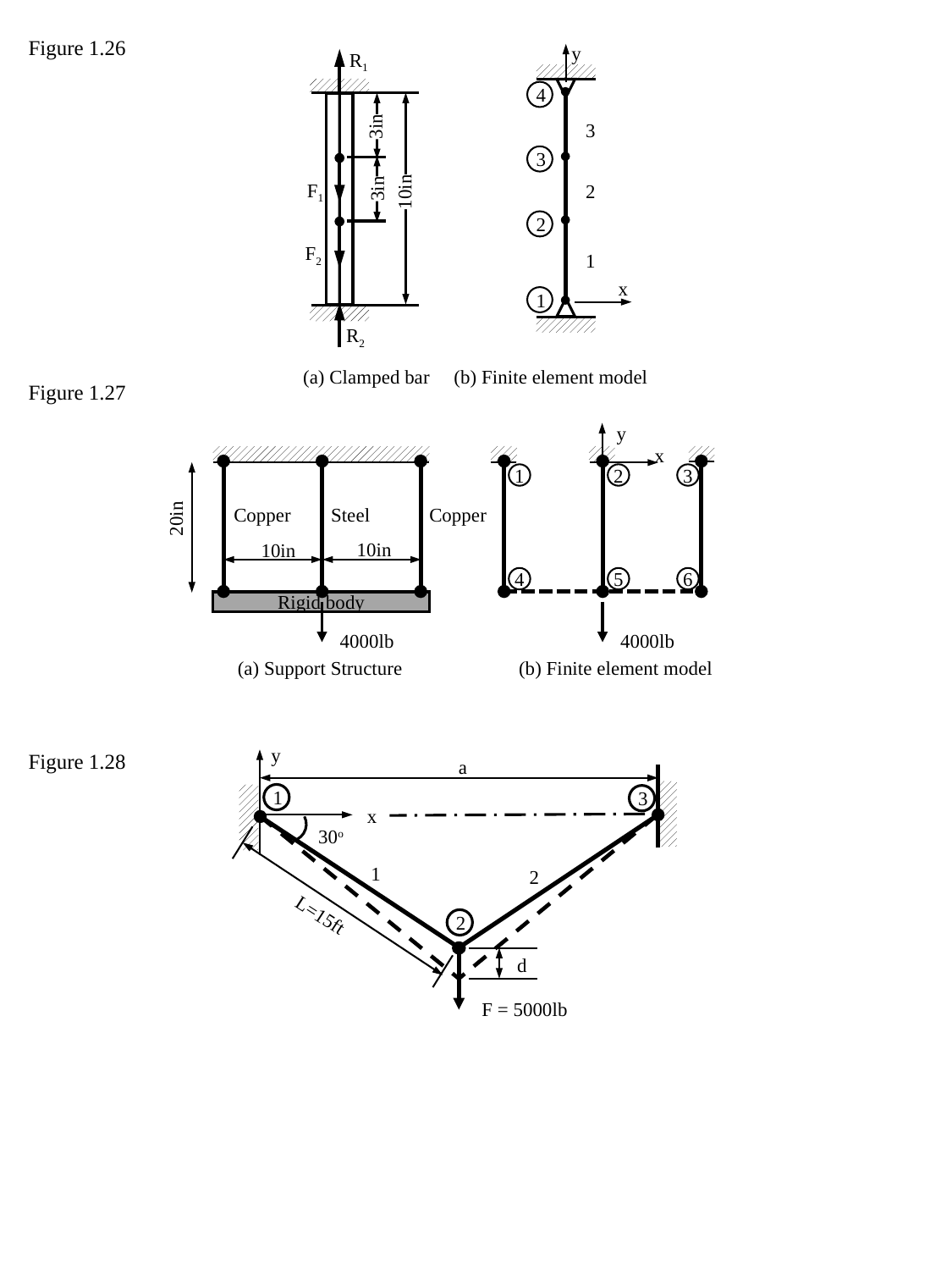

Figure 1.26
y
R1

4

3
3in
3

2
10in
3in
F1
2

F2
1
x
1

R2
(a) Clamped bar     (b) Finite element model
Figure 1.27
y
x

1
2
3
Copper
Steel
Copper
20in
10in
10in
4
5
6
Rigid body
4000lb
4000lb
(a) Support Structure                        (b) Finite element model
y
Figure 1.28
a

1

3
x

30o
1
2
L=15ft
2
d
F = 5000lb